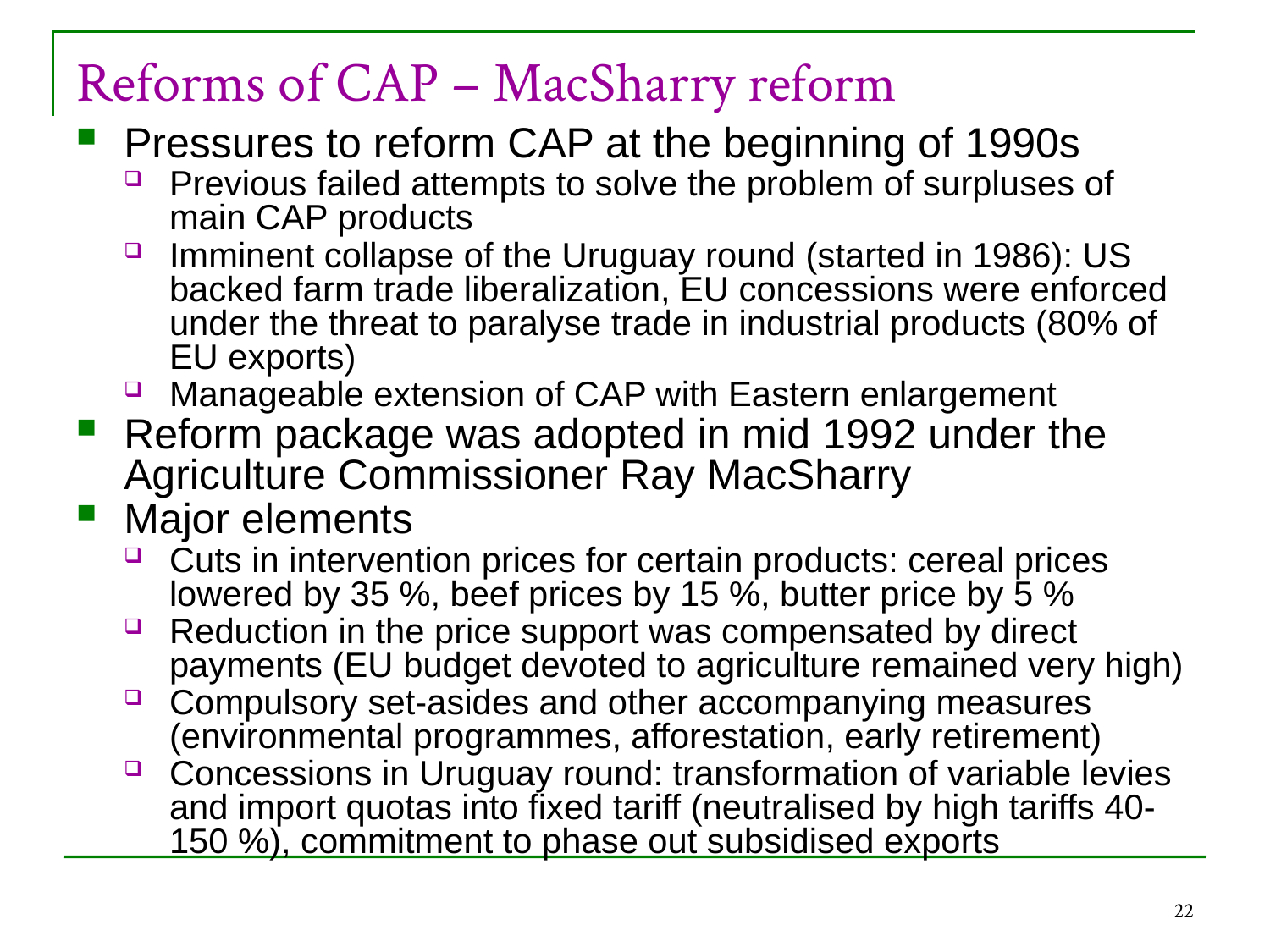

Reforms of CAP – MacSharry reform
Pressures to reform CAP at the beginning of 1990s
Previous failed attempts to solve the problem of surpluses of main CAP products
Imminent collapse of the Uruguay round (started in 1986): US backed farm trade liberalization, EU concessions were enforced under the threat to paralyse trade in industrial products (80% of EU exports)
Manageable extension of CAP with Eastern enlargement
Reform package was adopted in mid 1992 under the Agriculture Commissioner Ray MacSharry
Major elements
Cuts in intervention prices for certain products: cereal prices lowered by 35 %, beef prices by 15 %, butter price by 5 %
Reduction in the price support was compensated by direct payments (EU budget devoted to agriculture remained very high)
Compulsory set-asides and other accompanying measures (environmental programmes, afforestation, early retirement)
Concessions in Uruguay round: transformation of variable levies and import quotas into fixed tariff (neutralised by high tariffs 40-150 %), commitment to phase out subsidised exports

22